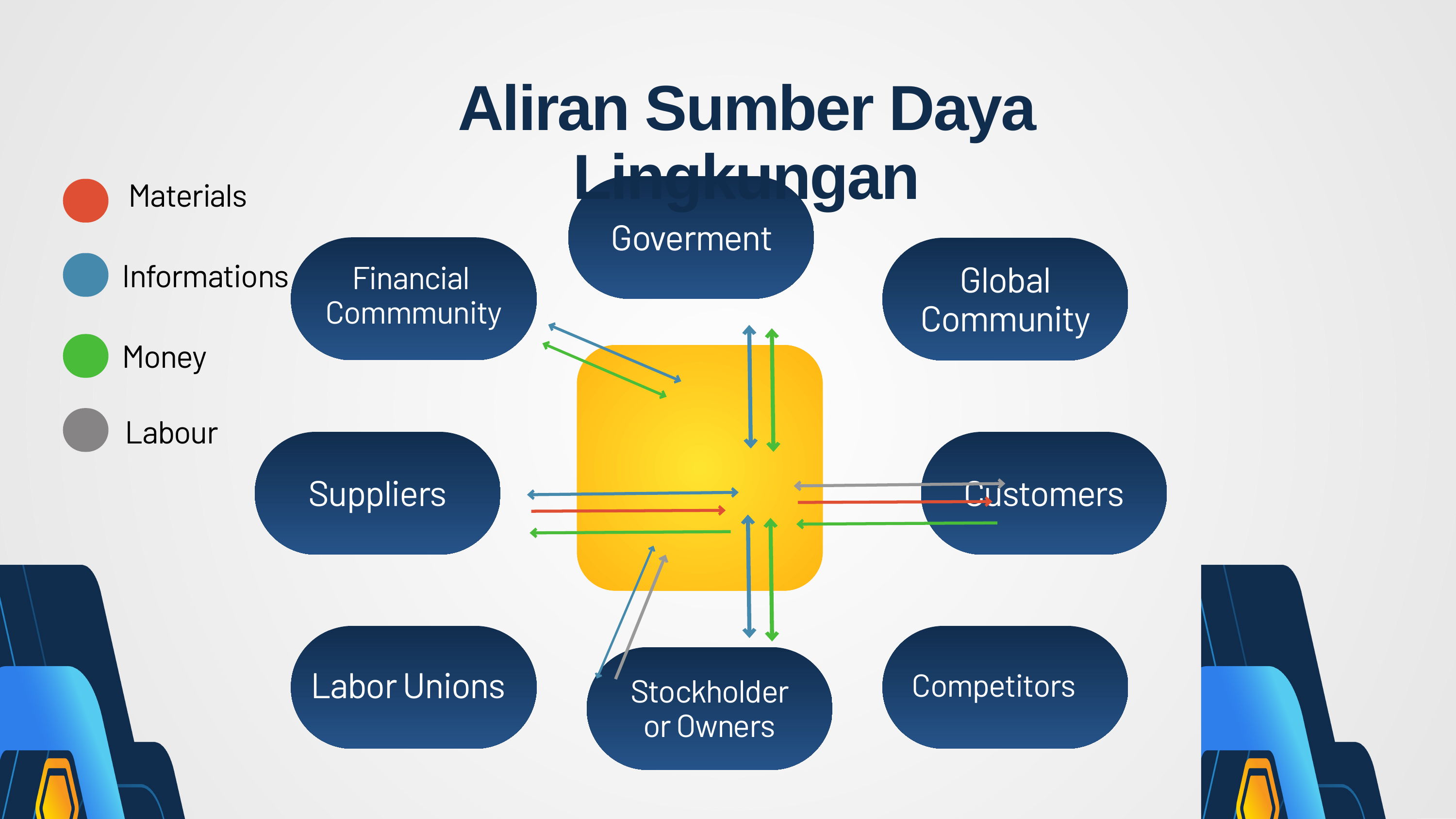

Aliran Sumber Daya Lingkungan

Materials
Goverment

Informations
Financial
Commmunity
Global
Community

Money

Labour

Suppliers
Customers

Labor Unions
Competitors
Stockholder or Owners